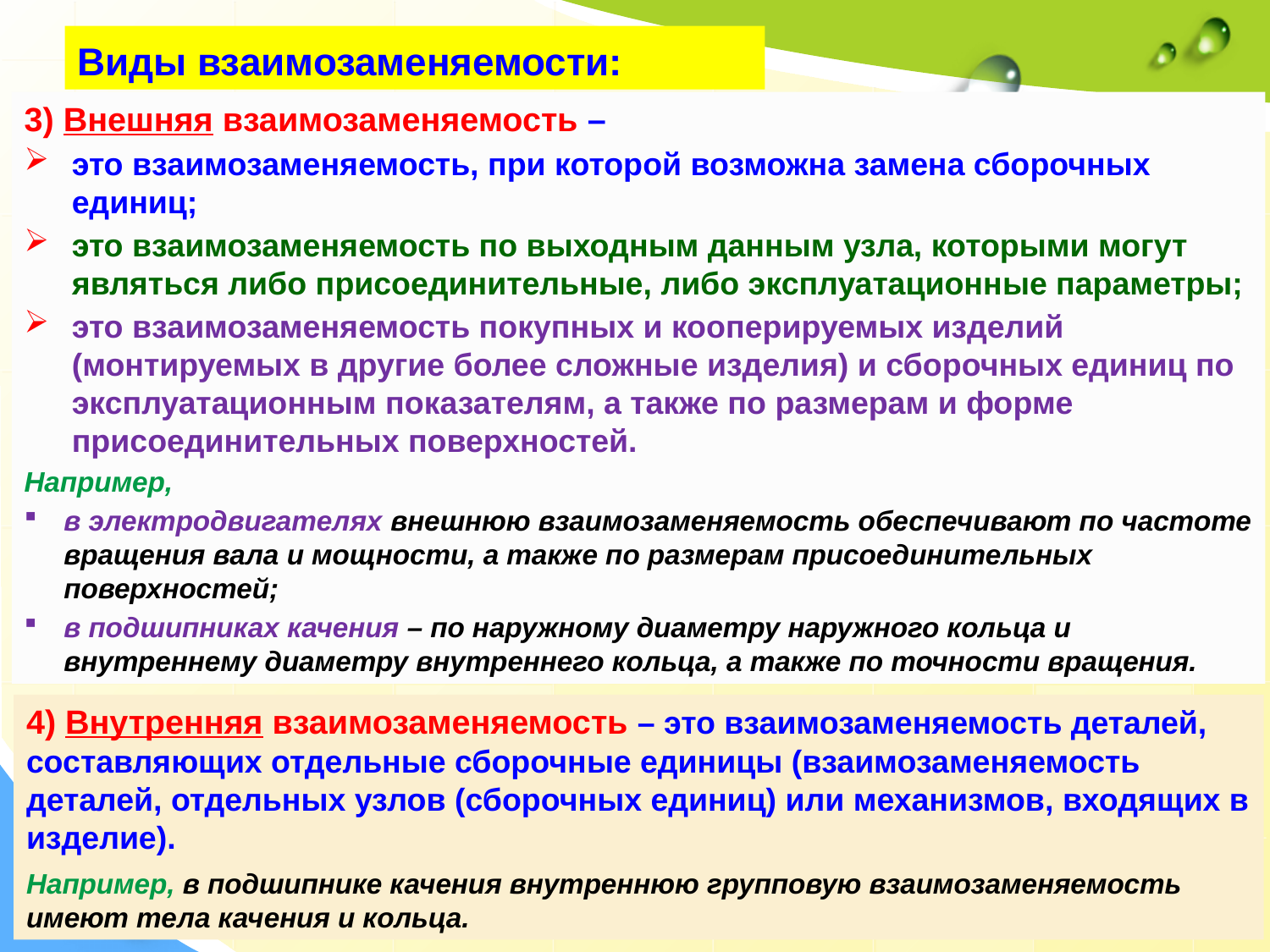

Виды взаимозаменяемости:
3) Внешняя взаимозаменяемость –
это взаимозаменяемость, при которой возможна замена сборочных единиц;
это взаимозаменяемость по выходным данным узла, которыми могут являться либо присоединительные, либо эксплуатационные параметры;
это взаимозаменяемость покупных и кооперируемых изделий (монтируемых в другие более сложные изделия) и сборочных единиц по эксплуатационным показателям, а также по размерам и форме присоединительных поверхностей.
Например,
в электродвигателях внешнюю взаимозаменяемость обеспечивают по частоте вращения вала и мощности, а также по размерам присоединительных поверхностей;
в подшипниках качения – по наружному диаметру наружного кольца и внутреннему диаметру внутреннего кольца, а также по точности вращения.
4) Внутренняя взаимозаменяемость – это взаимозаменяемость деталей, составляющих отдельные сборочные единицы (взаимозаменяемость деталей, отдельных узлов (сборочных единиц) или механизмов, входящих в изделие).
Например, в подшипнике качения внутреннюю групповую взаимозаменяемость имеют тела качения и кольца.